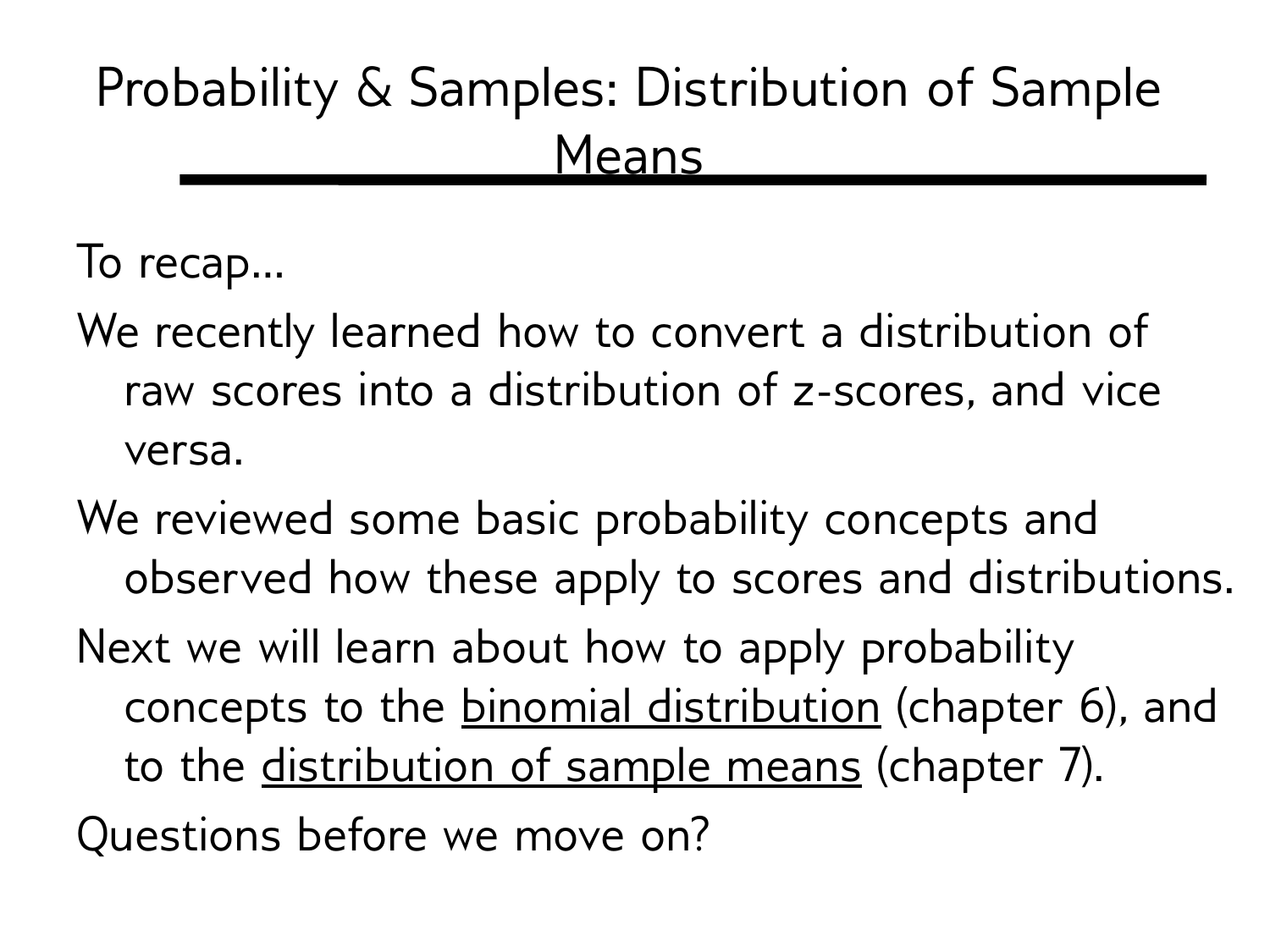

# Probability & Samples: Distribution of Sample Means
To recap…
We recently learned how to convert a distribution of raw scores into a distribution of z-scores, and vice versa.
We reviewed some basic probability concepts and observed how these apply to scores and distributions.
Next we will learn about how to apply probability concepts to the binomial distribution (chapter 6), and to the distribution of sample means (chapter 7).
Questions before we move on?